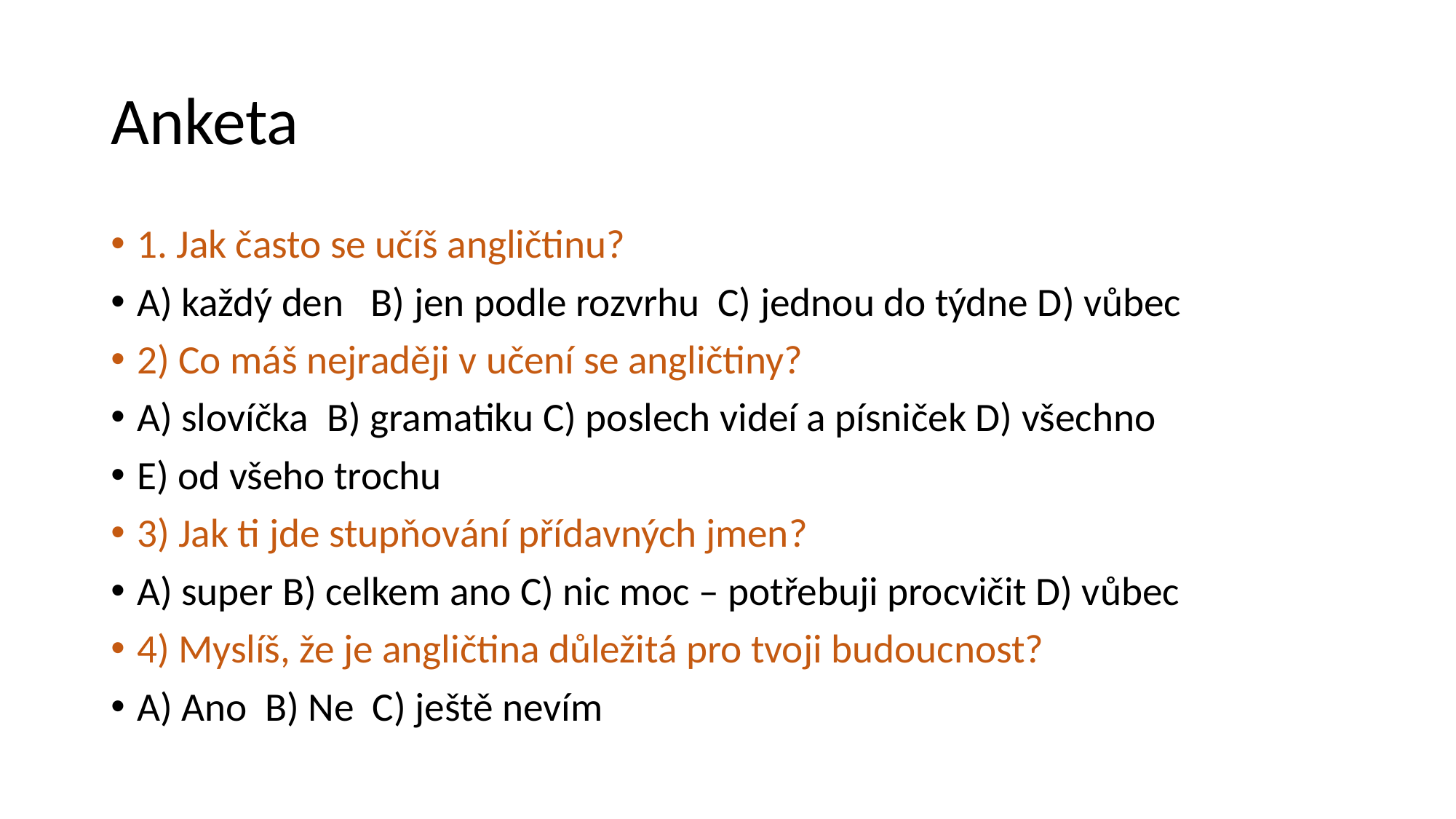

# Anketa
1. Jak často se učíš angličtinu?
A) každý den   B) jen podle rozvrhu  C) jednou do týdne D) vůbec
2) Co máš nejraději v učení se angličtiny?
A) slovíčka  B) gramatiku C) poslech videí a písniček D) všechno
E) od všeho trochu
3) Jak ti jde stupňování přídavných jmen?
A) super B) celkem ano C) nic moc – potřebuji procvičit D) vůbec
4) Myslíš, že je angličtina důležitá pro tvoji budoucnost?
A) Ano  B) Ne  C) ještě nevím